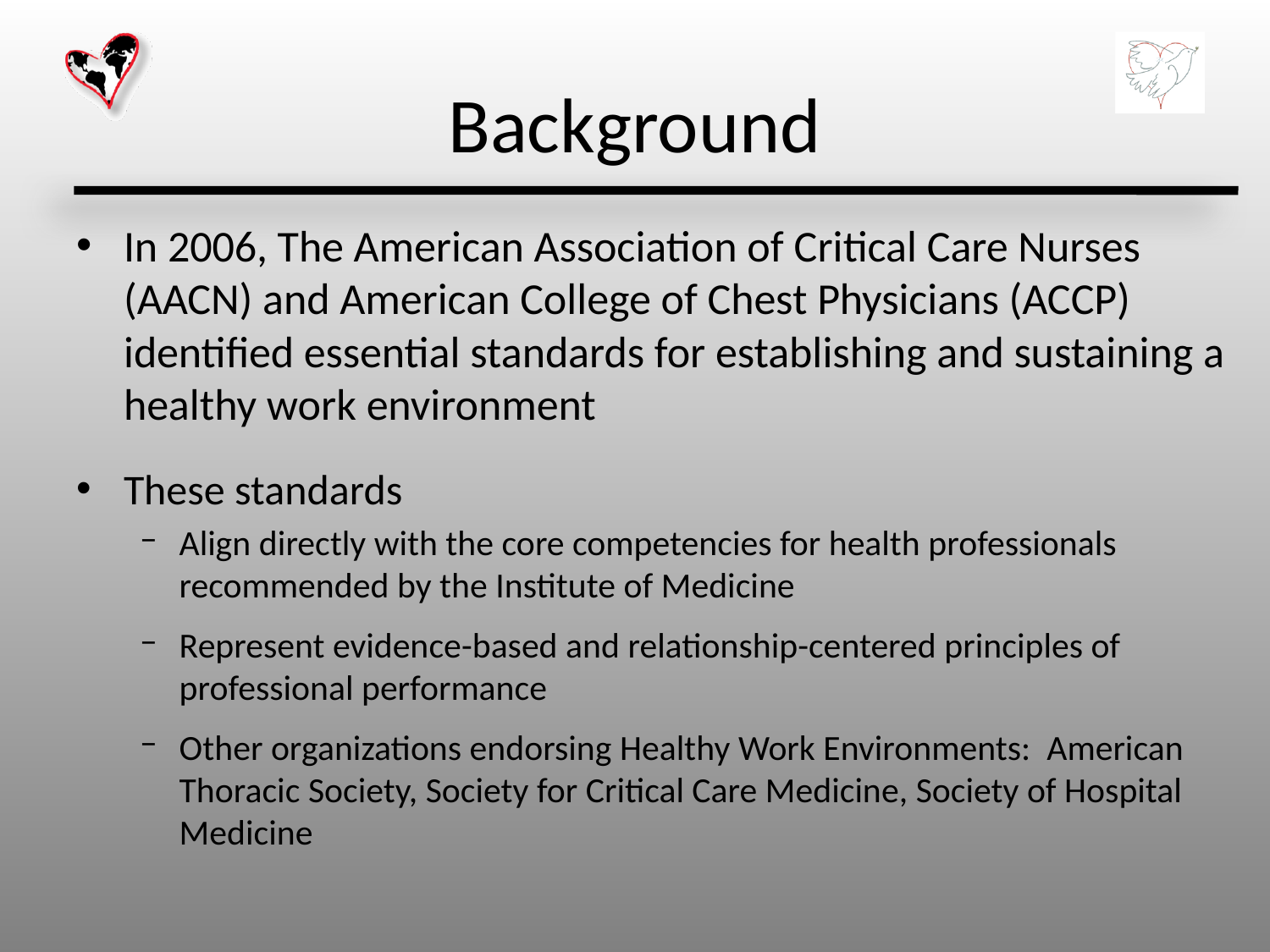

# Background
In 2006, The American Association of Critical Care Nurses (AACN) and American College of Chest Physicians (ACCP) identified essential standards for establishing and sustaining a healthy work environment

These standards
Align directly with the core competencies for health professionals recommended by the Institute of Medicine
Represent evidence-based and relationship-centered principles of professional performance
Other organizations endorsing Healthy Work Environments:  American Thoracic Society, Society for Critical Care Medicine, Society of Hospital Medicine